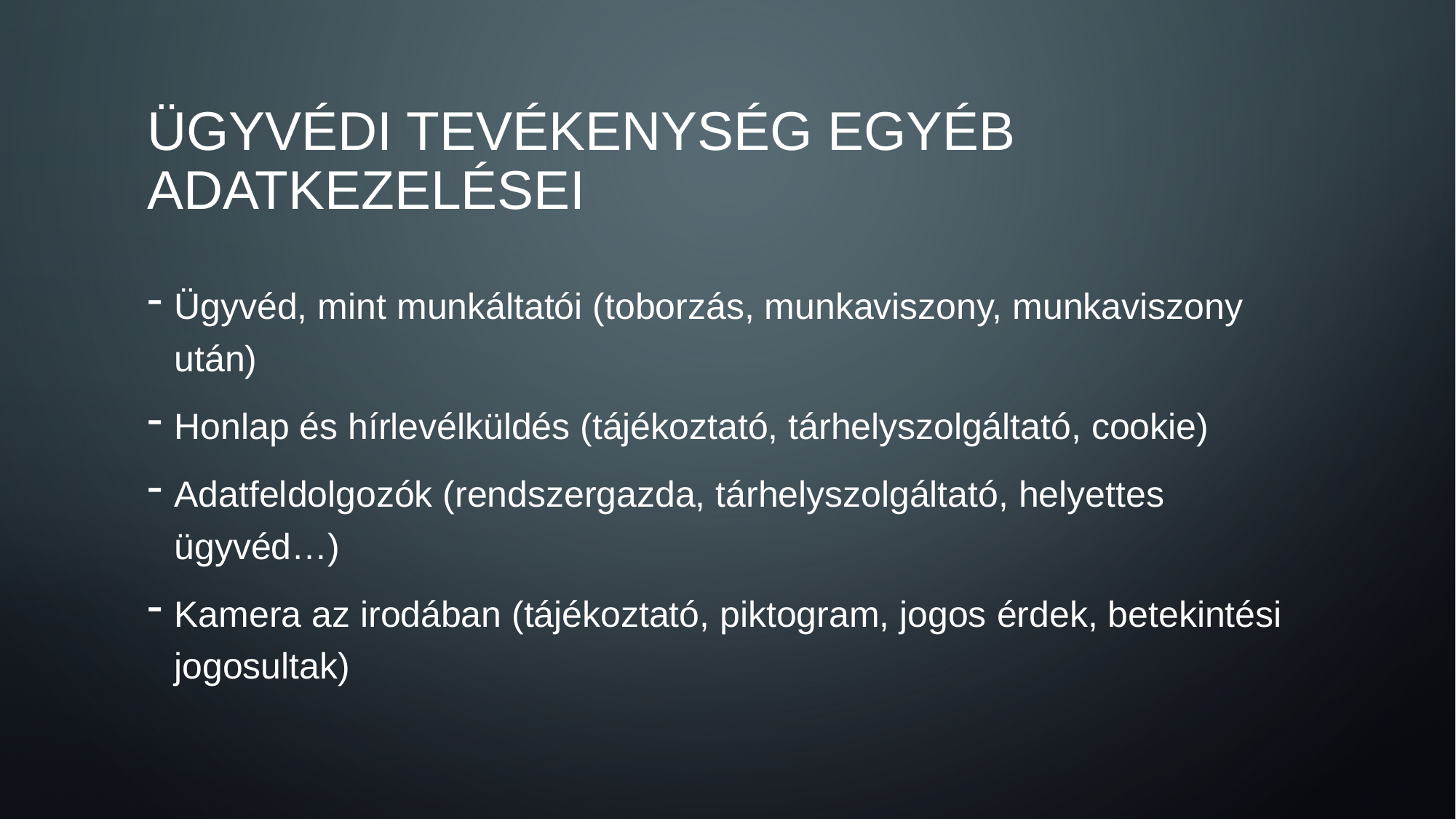

# ÜGYVÉDI TEVÉKENYSÉG EGYÉB ADATKEZELÉSEI
Ügyvéd, mint munkáltatói (toborzás, munkaviszony, munkaviszony után)
Honlap és hírlevélküldés (tájékoztató, tárhelyszolgáltató, cookie)
Adatfeldolgozók (rendszergazda, tárhelyszolgáltató, helyettes ügyvéd…)
Kamera az irodában (tájékoztató, piktogram, jogos érdek, betekintési jogosultak)